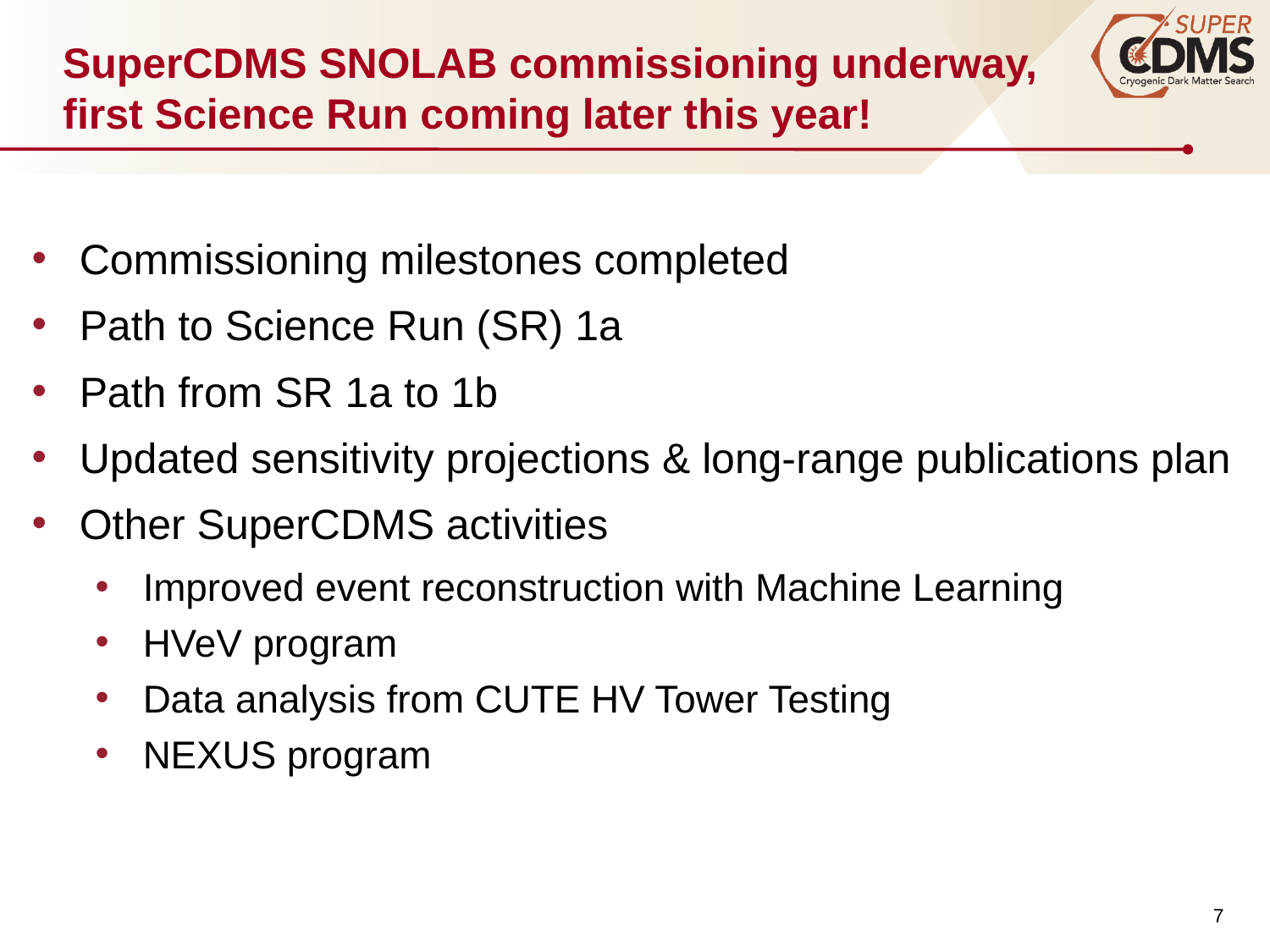

# SuperCDMS SNOLAB commissioning underway, first Science Run coming later this year!
Commissioning milestones completed
Path to Science Run (SR) 1a
Path from SR 1a to 1b
Updated sensitivity projections & long-range publications plan
Other SuperCDMS activities
Improved event reconstruction with Machine Learning
HVeV program
Data analysis from CUTE HV Tower Testing
NEXUS program
7